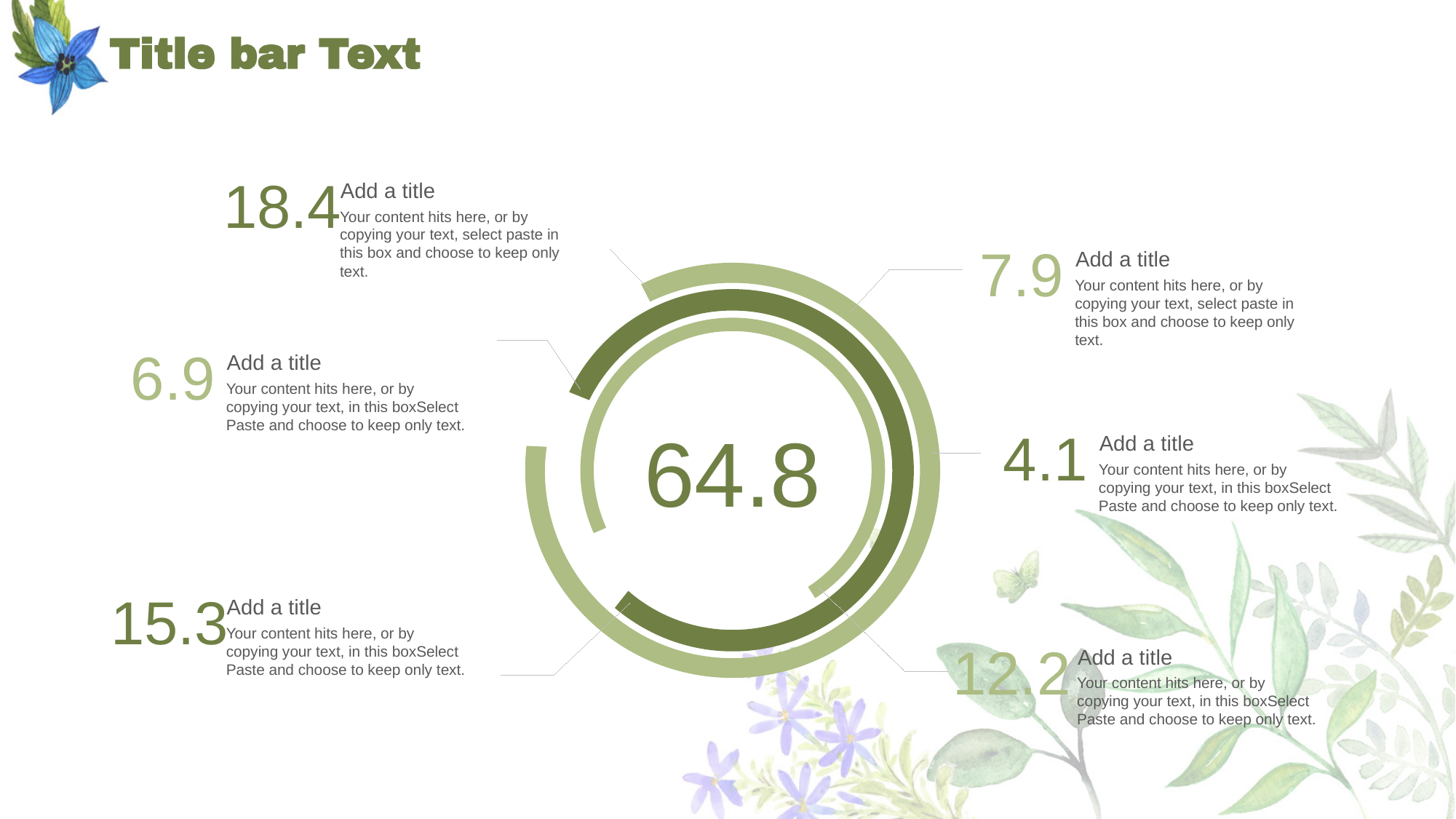

# Title bar Text
Add a title
18.4
Your content hits here, or by copying your text, select paste in this box and choose to keep only text.
Add a title
7.9

Your content hits here, or by copying your text, select paste in this box and choose to keep only text.

Add a title
6.9

Your content hits here, or by copying your text, in this boxSelect Paste and choose to keep only text.
Add a title
4.1
64.8

Your content hits here, or by copying your text, in this boxSelect Paste and choose to keep only text.
Add a title
15.3

Your content hits here, or by copying your text, in this boxSelect Paste and choose to keep only text.
Add a title
12.2
Your content hits here, or by copying your text, in this boxSelect Paste and choose to keep only text.